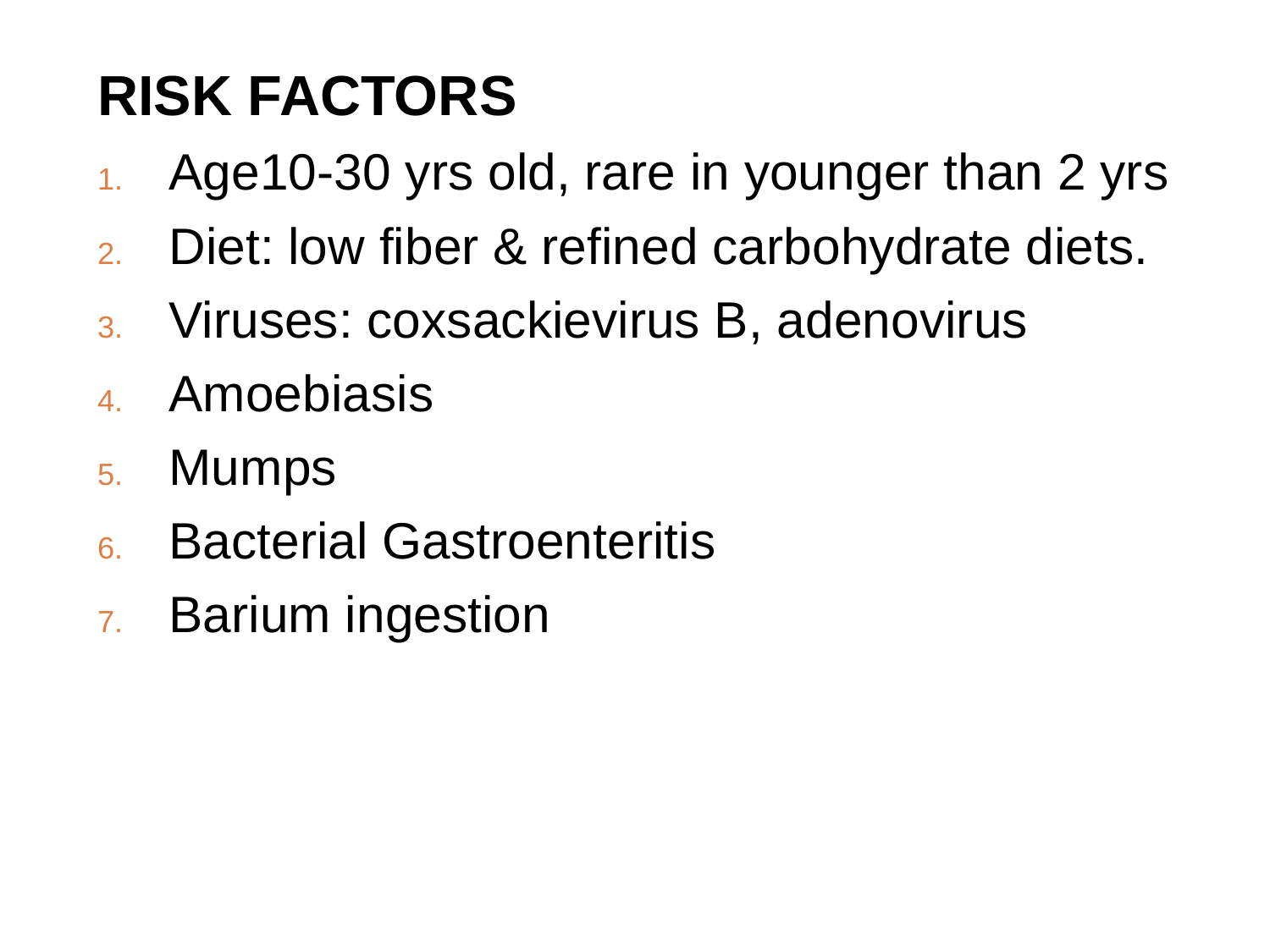

RISK FACTORS
Age10-30 yrs old, rare in younger than 2 yrs
Diet: low fiber & refined carbohydrate diets.
Viruses: coxsackievirus B, adenovirus
Amoebiasis
Mumps
Bacterial Gastroenteritis
Barium ingestion